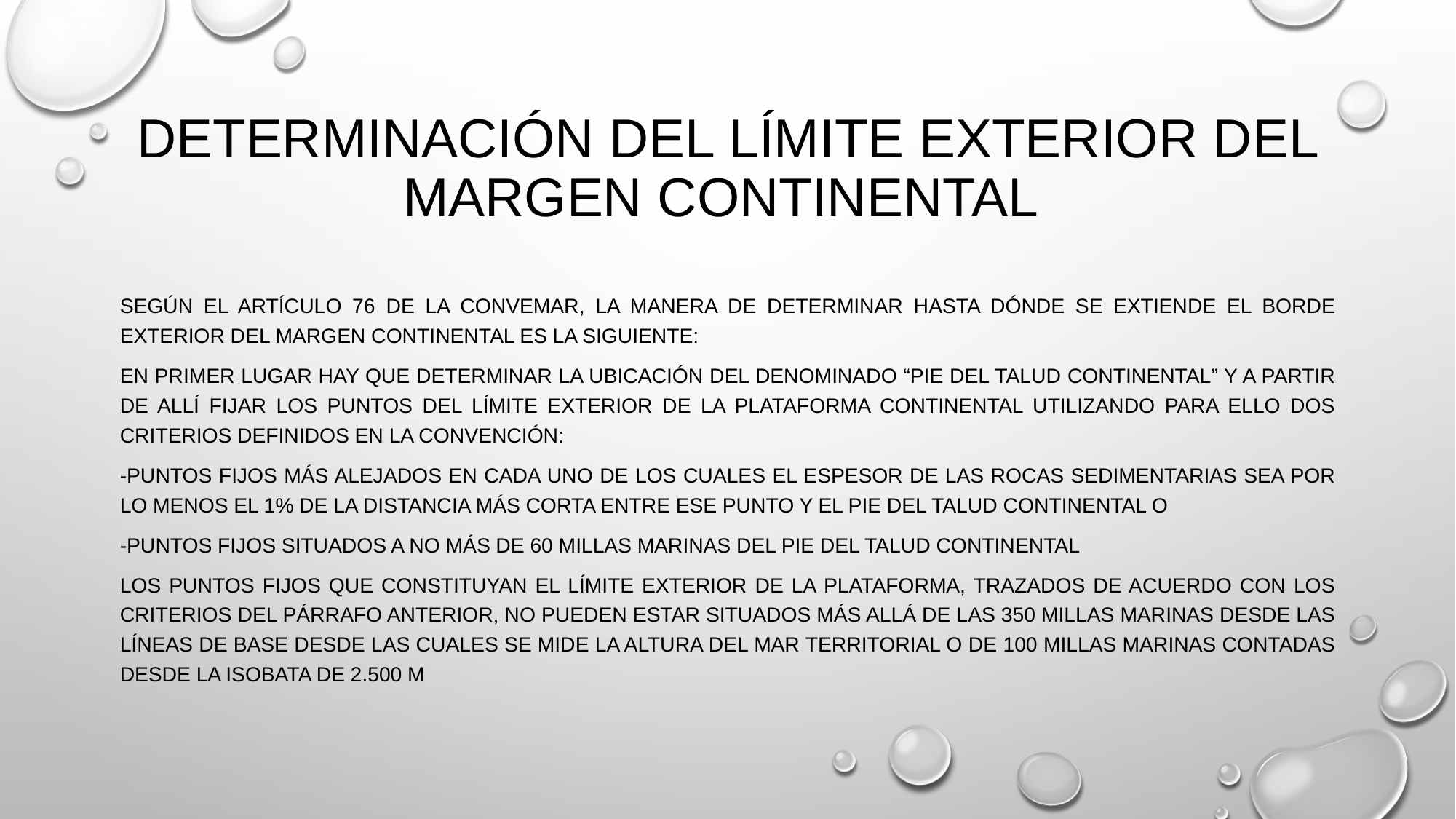

# Determinación del límite exterior del margen continental
Según el artículo 76 de la convemar, La manera de determinar hasta dónde se extiende el borde exterior del margen continental es la siguiente:
En primer lugar hay que determinar la ubicación del denominado “pie del talud continental” y a partir de allí fijar los puntos del límite exterior de la plataforma continental utilizando para ello dos criterios definidos en la Convención:
-Puntos fijos más alejados en cada uno de los cuales el espesor de las rocas sedimentarias sea por lo menos el 1% de la distancia más corta entre ese punto y el pie del talud continental o
-Puntos fijos situados a no más de 60 millas marinas del pie del talud continental
Los puntos fijos que constituyan el límite exterior de la plataforma, trazados de acuerdo con los criterios del párrafo anterior, no pueden estar situados más allá de las 350 millas marinas desde las líneas de base desde las cuales se mide la altura del mar territorial o de 100 millas marinas contadas desde la isobata de 2.500 m